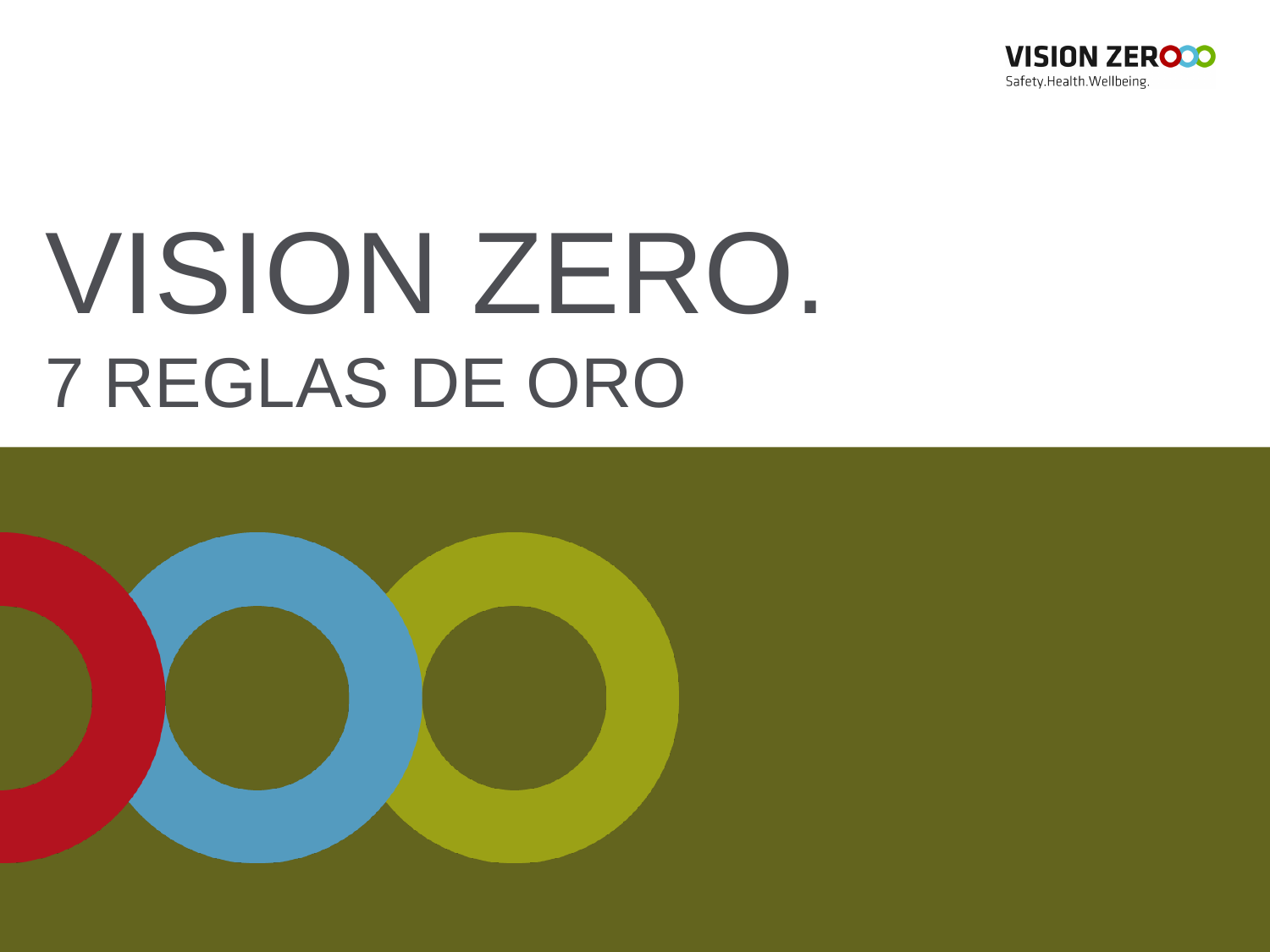

# VISION ZERO. 7 REGLAS DE ORO